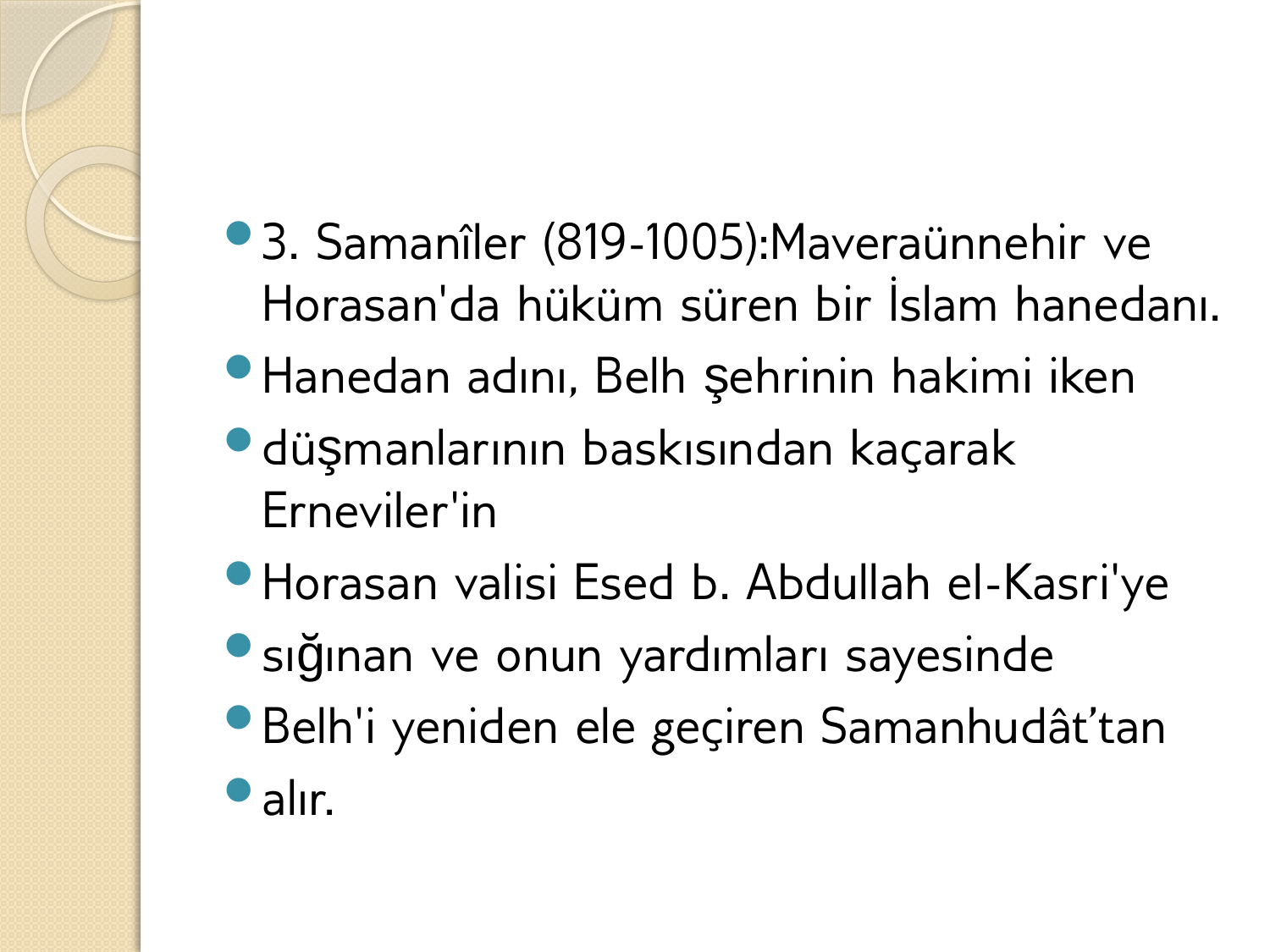

#
3. Samanîler (819-1005):Maveraünnehir ve Horasan'da hüküm süren bir İslam hanedanı.
Hanedan adını, Belh şehrinin hakimi iken
düşmanlarının baskısından kaçarak Erneviler'in
Horasan valisi Esed b. Abdullah el-Kasri'ye
sığınan ve onun yardımları sayesinde
Belh'i yeniden ele geçiren Samanhudât’tan
alır.